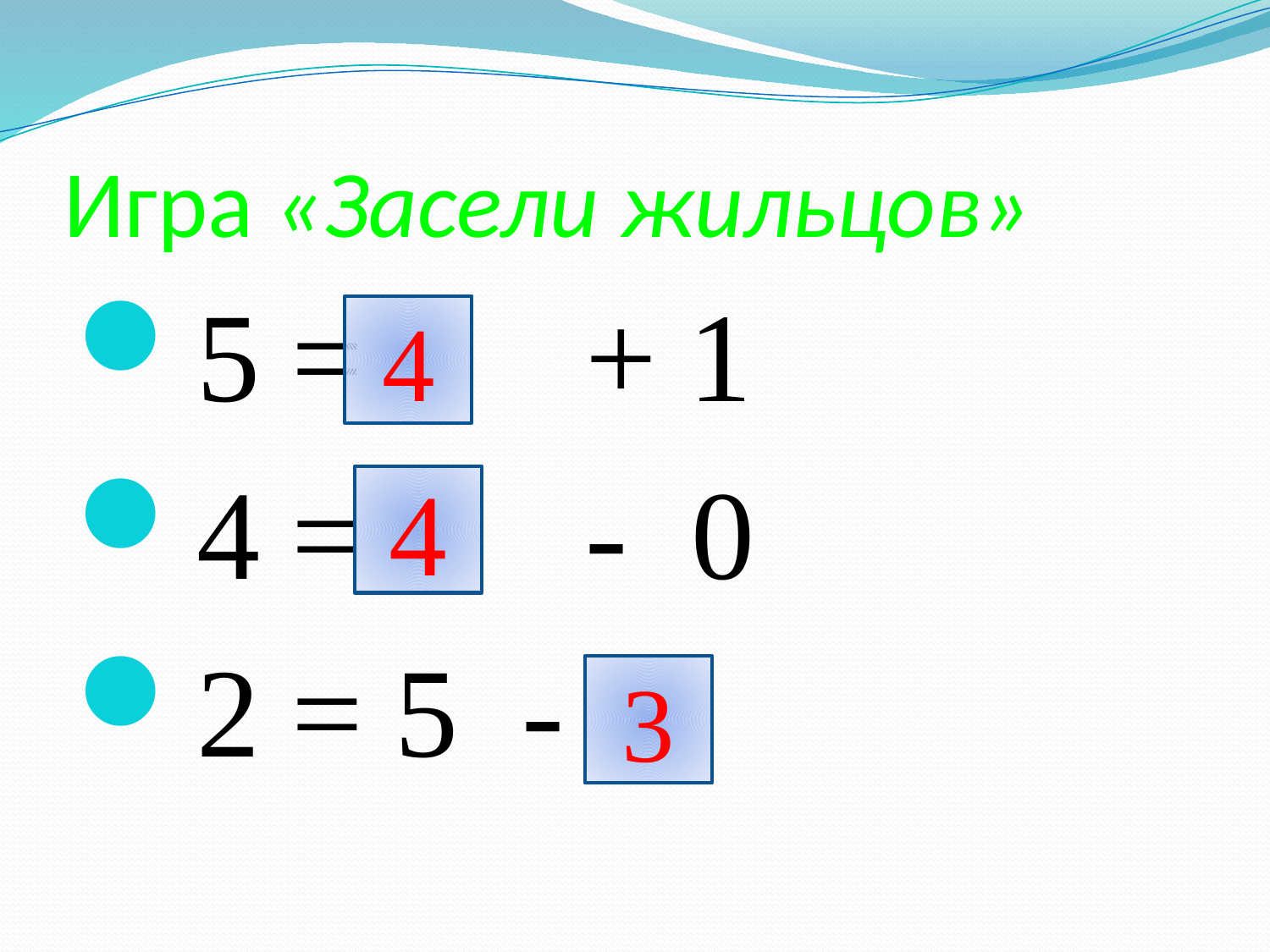

# Игра «Засели жильцов»
5 =       + 1
4 =       -  0
2 = 5  -

4
4
3